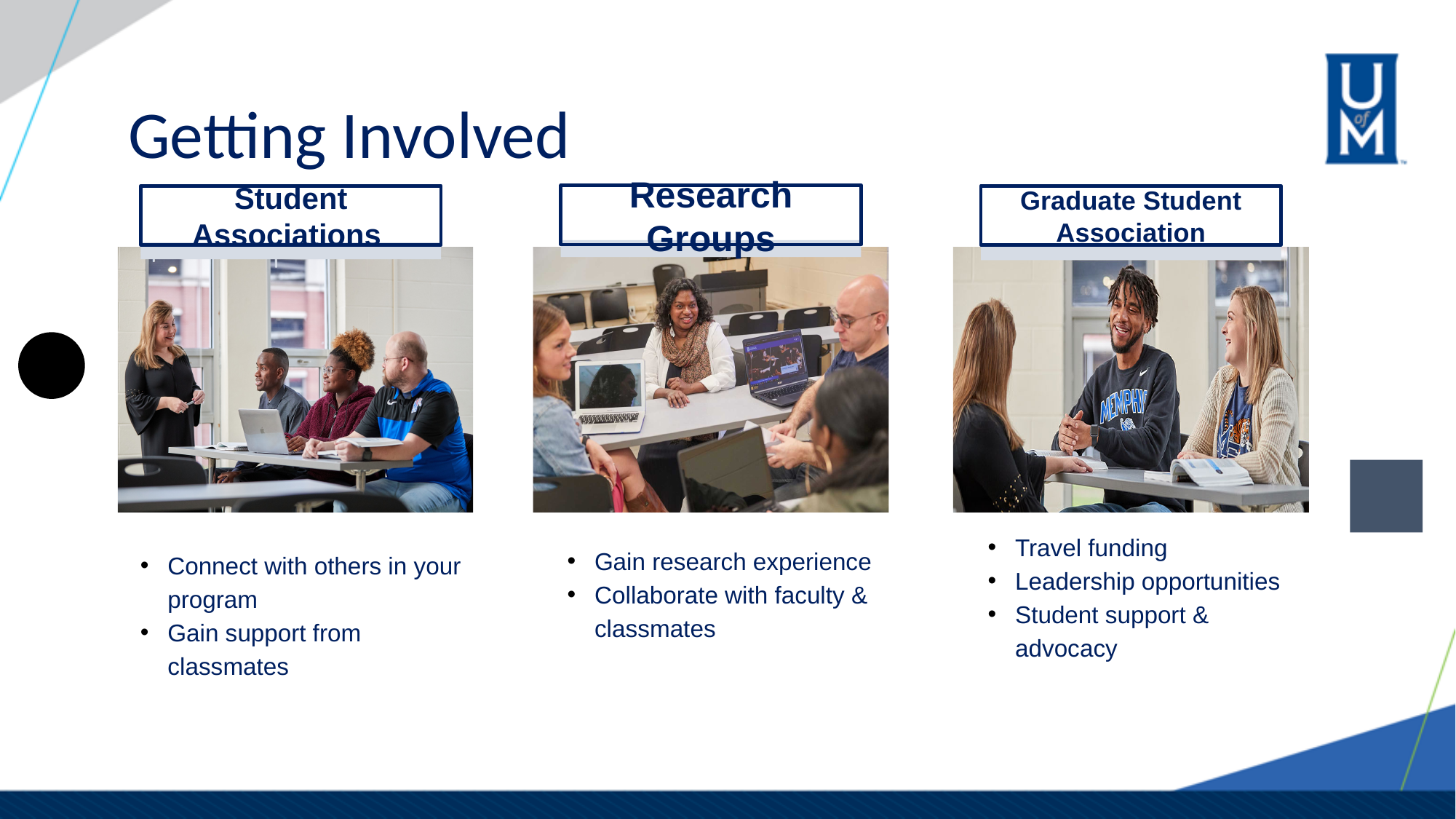

# Getting Involved
Research Groups
Student Associations
Graduate Student Association

Travel funding
Leadership opportunities
Student support & advocacy
Connect with others in your program
Gain support from classmates
Gain research experience
Collaborate with faculty & classmates